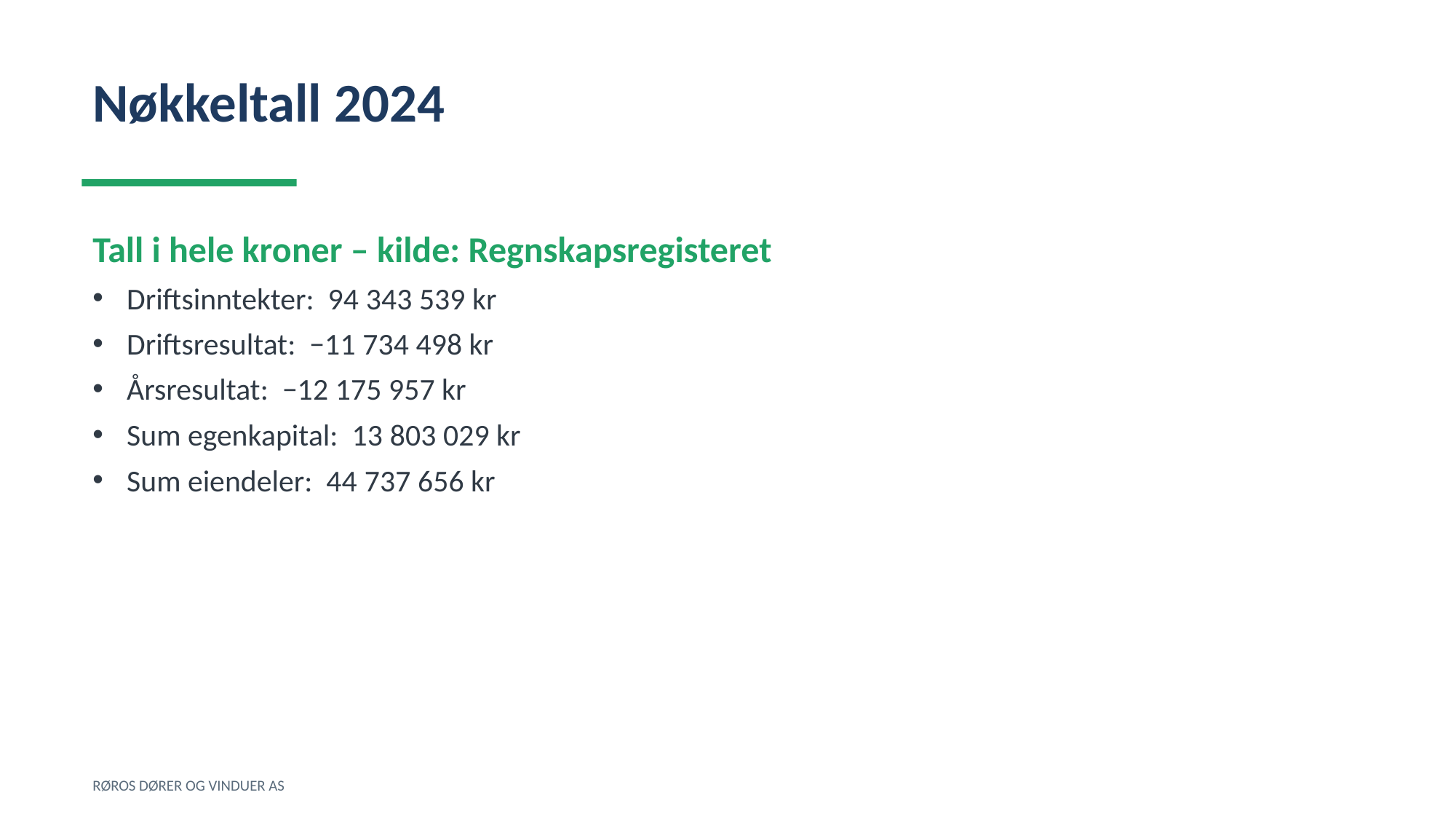

Nøkkeltall 2024

Tall i hele kroner – kilde: Regnskapsregisteret
Driftsinntekter:  94 343 539 kr
Driftsresultat:  −11 734 498 kr
Årsresultat:  −12 175 957 kr
Sum egenkapital:  13 803 029 kr
Sum eiendeler:  44 737 656 kr
RØROS DØRER OG VINDUER AS